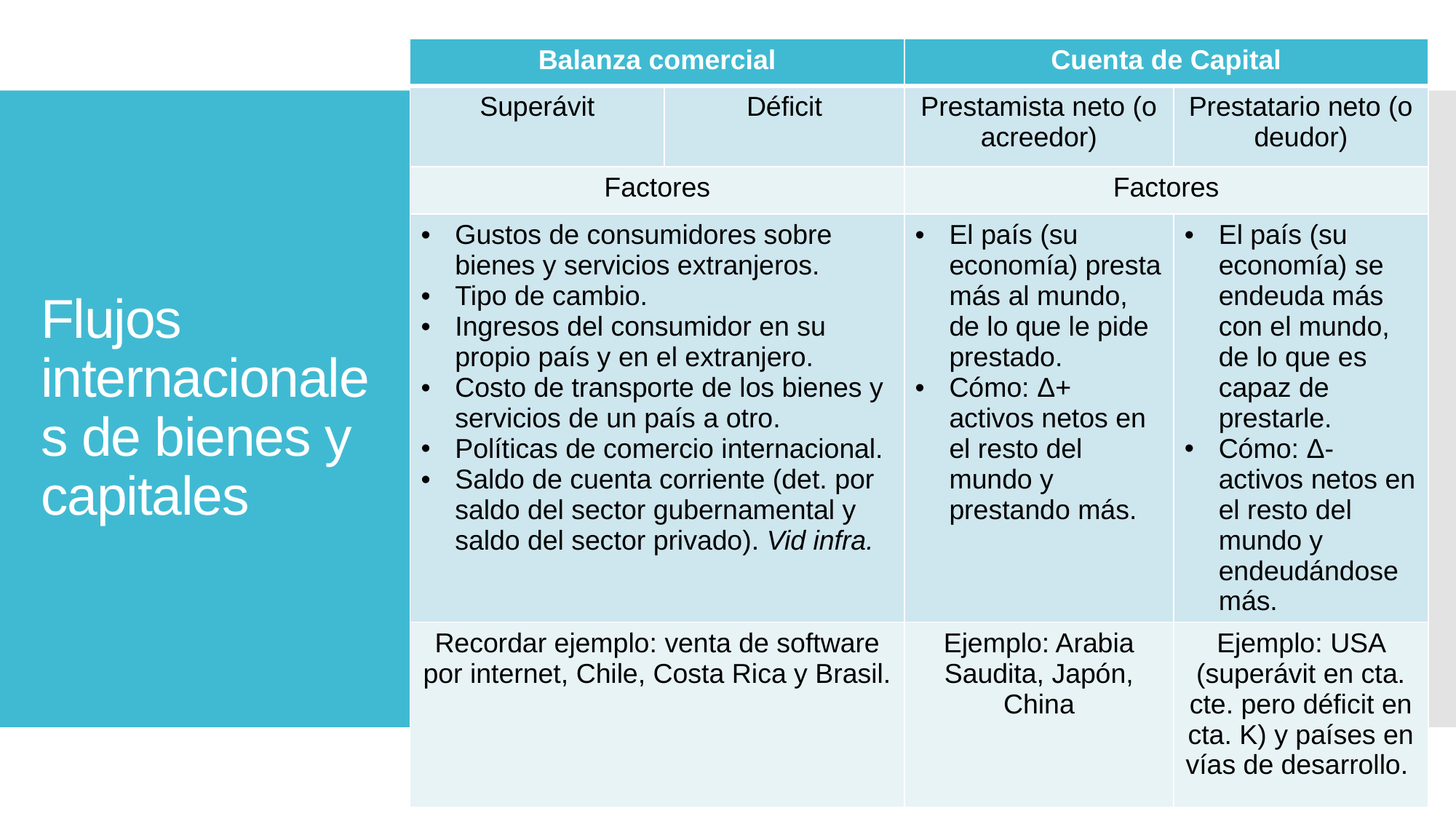

| Balanza comercial |  | Cuenta de Capital |  |
| --- | --- | --- | --- |
| Superávit | Déficit | Prestamista neto (o acreedor) | Prestatario neto (o deudor) |
| Factores |  | Factores |  |
| Gustos de consumidores sobre bienes y servicios extranjeros. Tipo de cambio. Ingresos del consumidor en su propio país y en el extranjero. Costo de transporte de los bienes y servicios de un país a otro. Políticas de comercio internacional. Saldo de cuenta corriente (det. por saldo del sector gubernamental y saldo del sector privado). Vid infra. |  | El país (su economía) presta más al mundo, de lo que le pide prestado. Cómo: Δ+ activos netos en el resto del mundo y prestando más. | El país (su economía) se endeuda más con el mundo, de lo que es capaz de prestarle. Cómo: Δ- activos netos en el resto del mundo y endeudándose más. |
| Recordar ejemplo: venta de software por internet, Chile, Costa Rica y Brasil. |  | Ejemplo: Arabia Saudita, Japón, China | Ejemplo: USA (superávit en cta. cte. pero déficit en cta. K) y países en vías de desarrollo. |
# Flujos internacionales de bienes y capitales